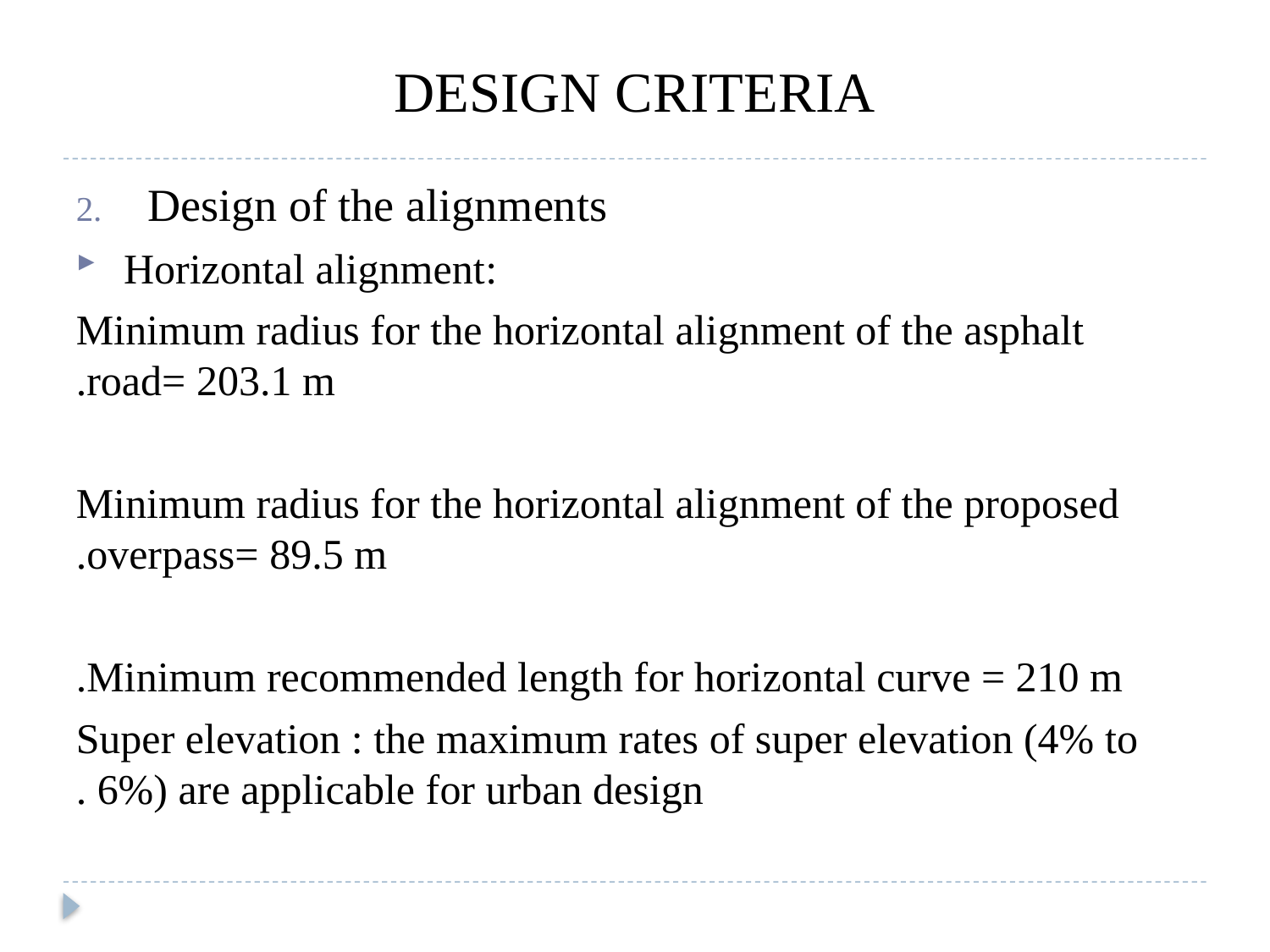

# DESIGN CRITERIA
Design of the alignments
Horizontal alignment:
Minimum radius for the horizontal alignment of the asphalt road= 203.1 m.

Minimum radius for the horizontal alignment of the proposed overpass= 89.5 m.

Minimum recommended length for horizontal curve = 210 m.
Super elevation : the maximum rates of super elevation (4% to 6%) are applicable for urban design .